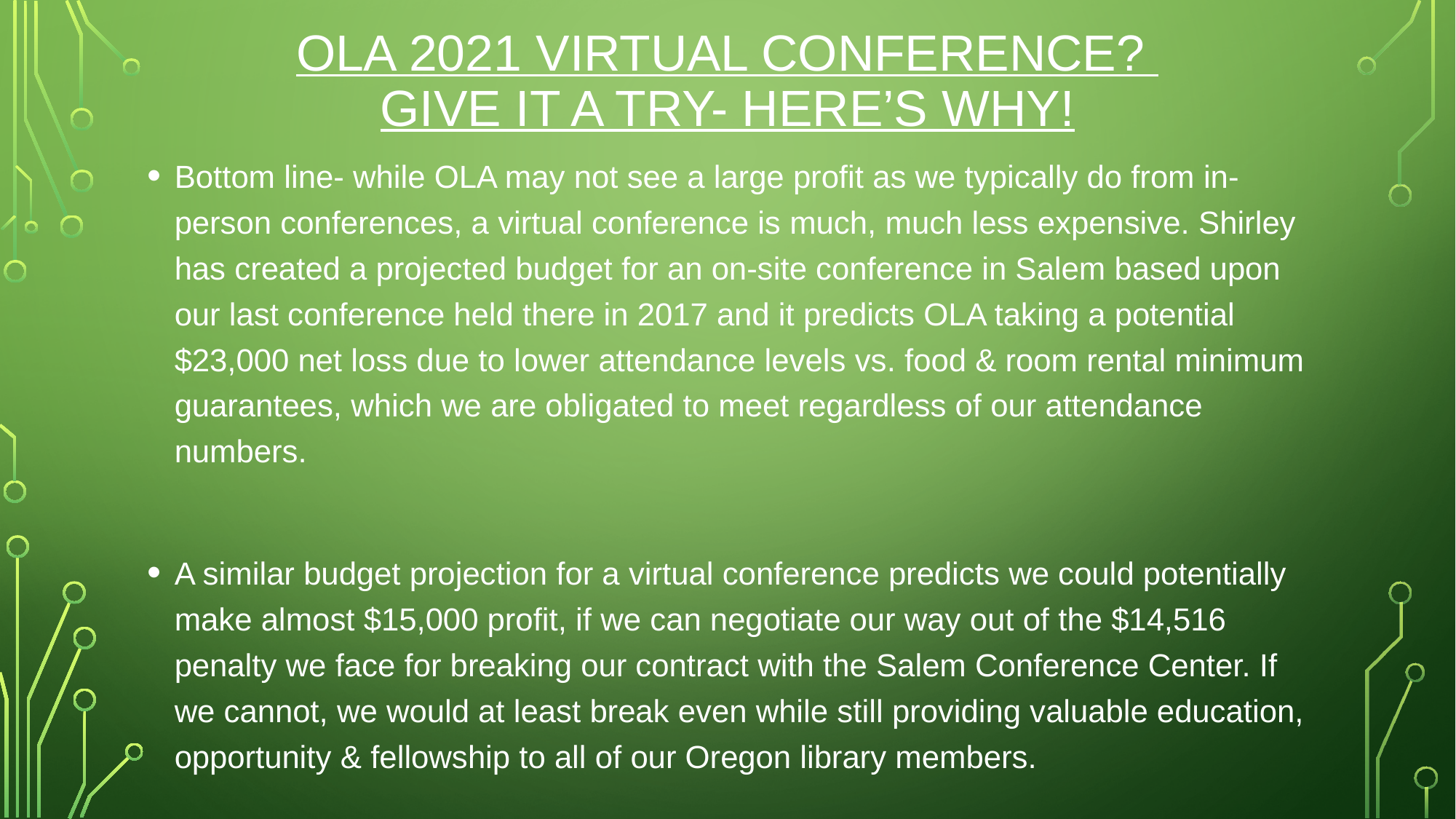

# OLA 2021 virtual conference? give it a try- here’s why!
Bottom line- while OLA may not see a large profit as we typically do from in-person conferences, a virtual conference is much, much less expensive. Shirley has created a projected budget for an on-site conference in Salem based upon our last conference held there in 2017 and it predicts OLA taking a potential $23,000 net loss due to lower attendance levels vs. food & room rental minimum guarantees, which we are obligated to meet regardless of our attendance numbers.

A similar budget projection for a virtual conference predicts we could potentially make almost $15,000 profit, if we can negotiate our way out of the $14,516 penalty we face for breaking our contract with the Salem Conference Center. If we cannot, we would at least break even while still providing valuable education, opportunity & fellowship to all of our Oregon library members.